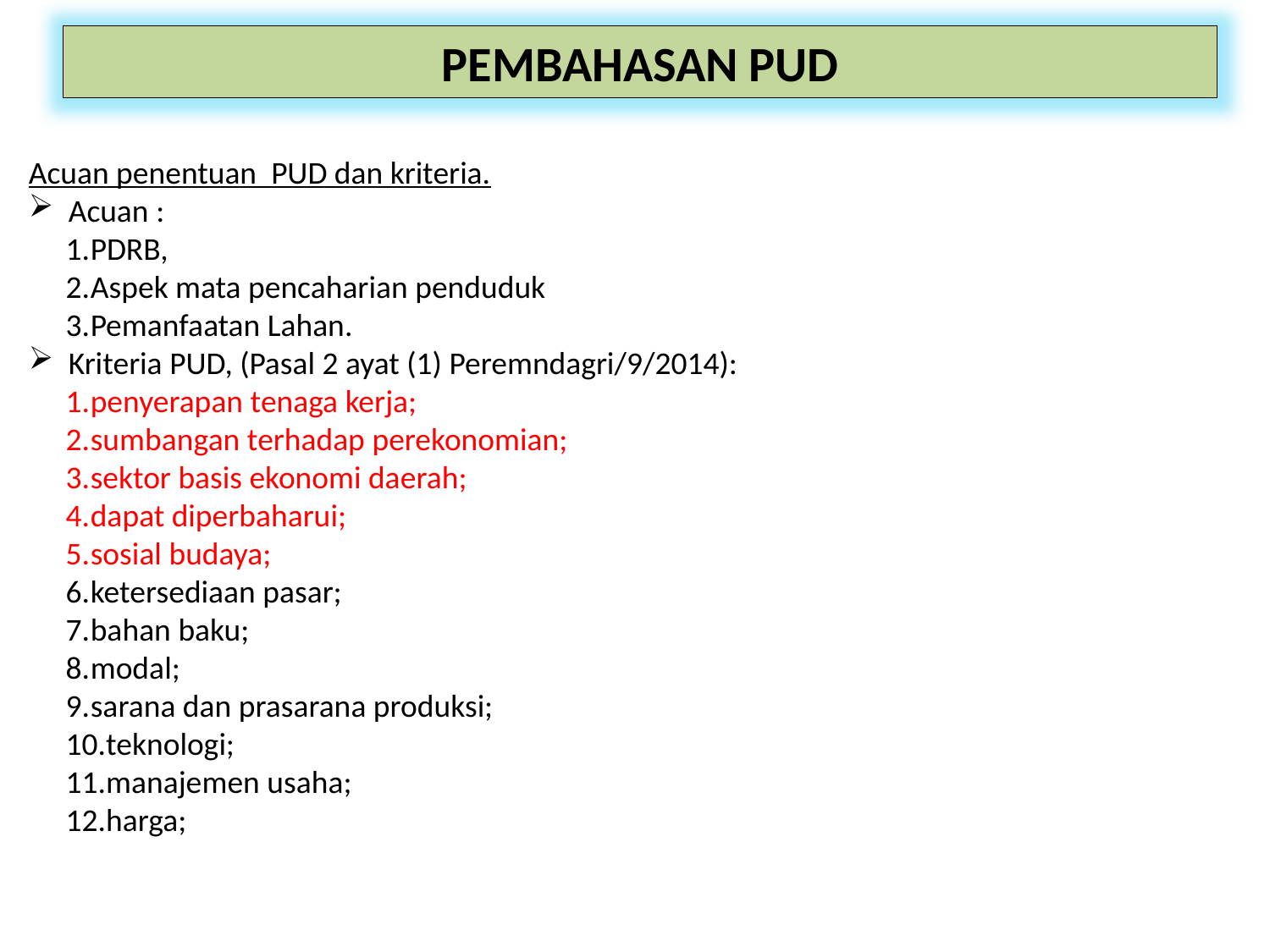

PEMBAHASAN PUD
Acuan penentuan  PUD dan kriteria.
Acuan :
PDRB,
Aspek mata pencaharian penduduk
Pemanfaatan Lahan.
Kriteria PUD, (Pasal 2 ayat (1) Peremndagri/9/2014):
penyerapan tenaga kerja;
sumbangan terhadap perekonomian;
sektor basis ekonomi daerah;
dapat diperbaharui;
sosial budaya;
ketersediaan pasar;
bahan baku;
modal;
sarana dan prasarana produksi;
teknologi;
manajemen usaha;
harga;